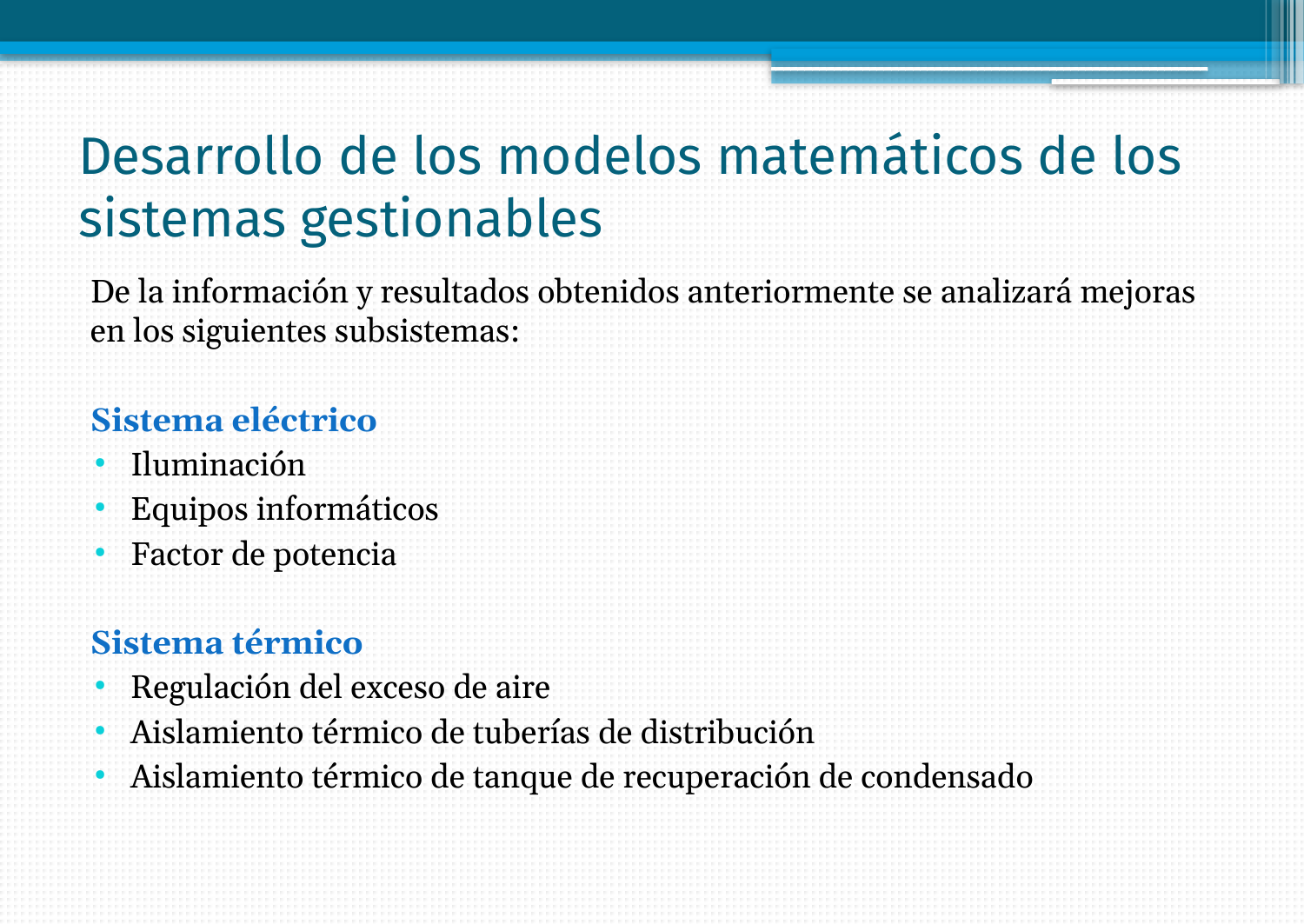

# Desarrollo de los modelos matemáticos de los sistemas gestionables
De la información y resultados obtenidos anteriormente se analizará mejoras en los siguientes subsistemas:

Sistema eléctrico
Iluminación
Equipos informáticos
Factor de potencia

Sistema térmico
Regulación del exceso de aire
Aislamiento térmico de tuberías de distribución
Aislamiento térmico de tanque de recuperación de condensado